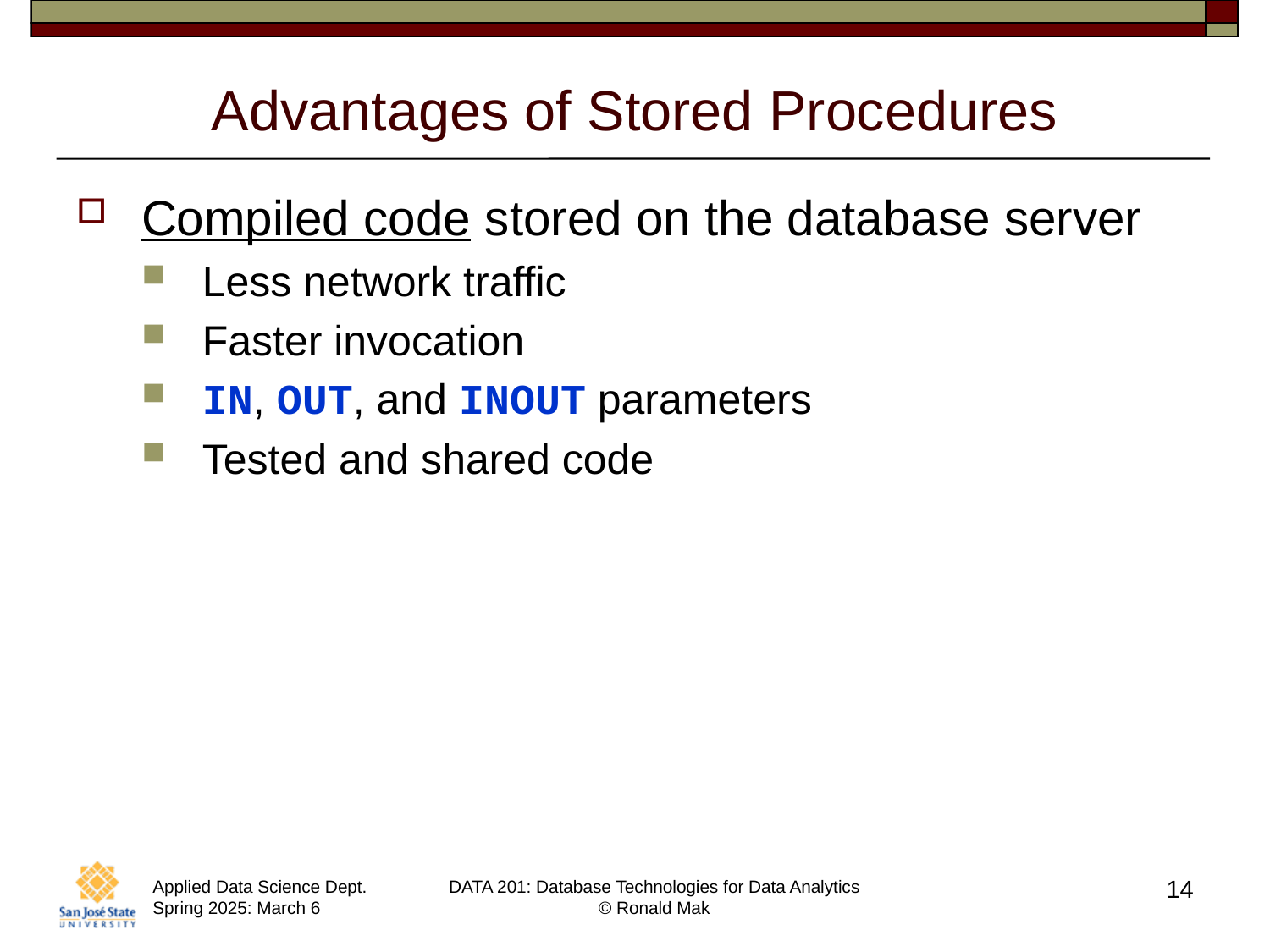

# Advantages of Stored Procedures
Compiled code stored on the database server
Less network traffic
Faster invocation
IN, OUT, and INOUT parameters
Tested and shared code
14